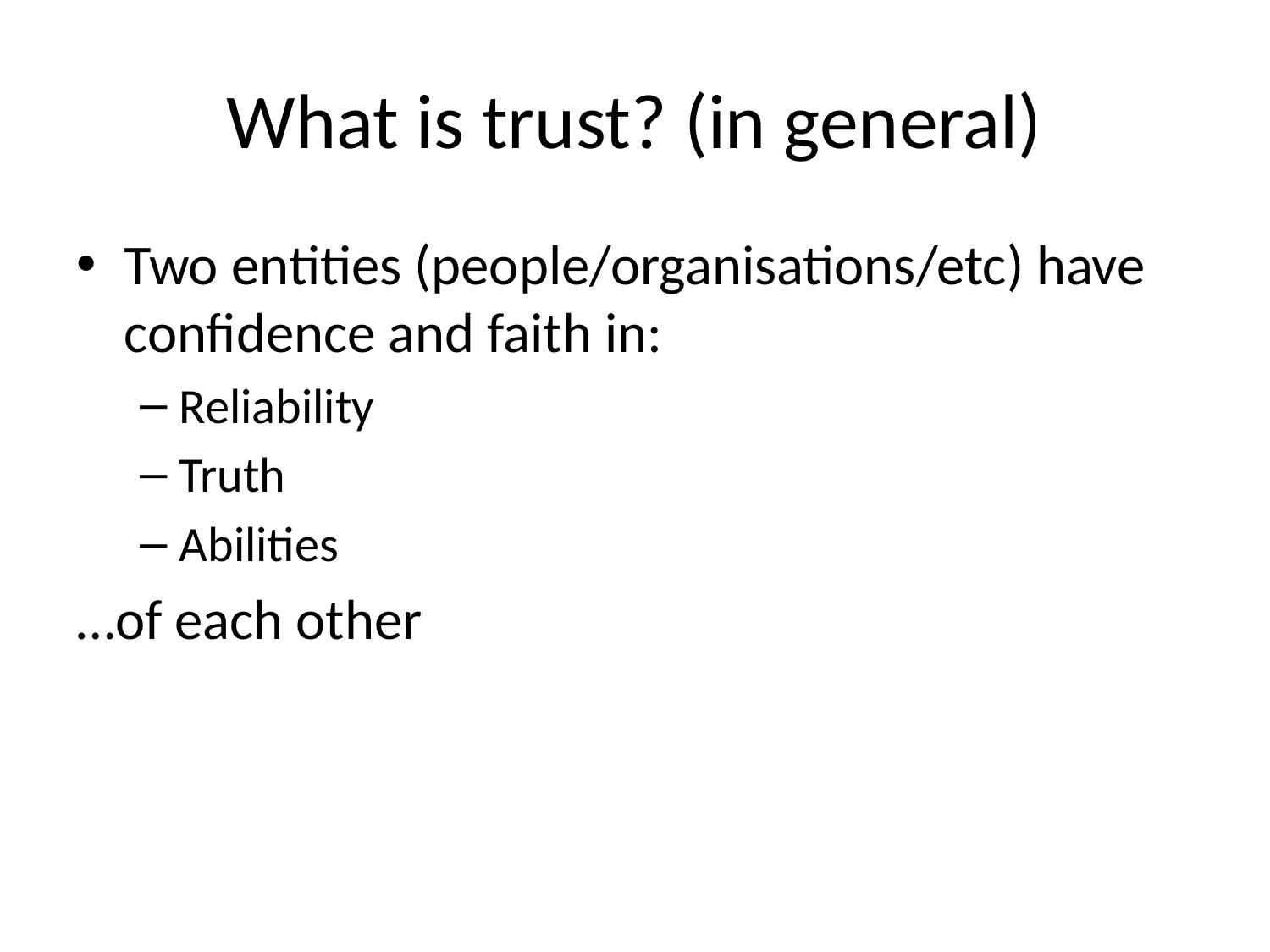

# What is trust? (in general)
Two entities (people/organisations/etc) have confidence and faith in:
Reliability
Truth
Abilities
…of each other